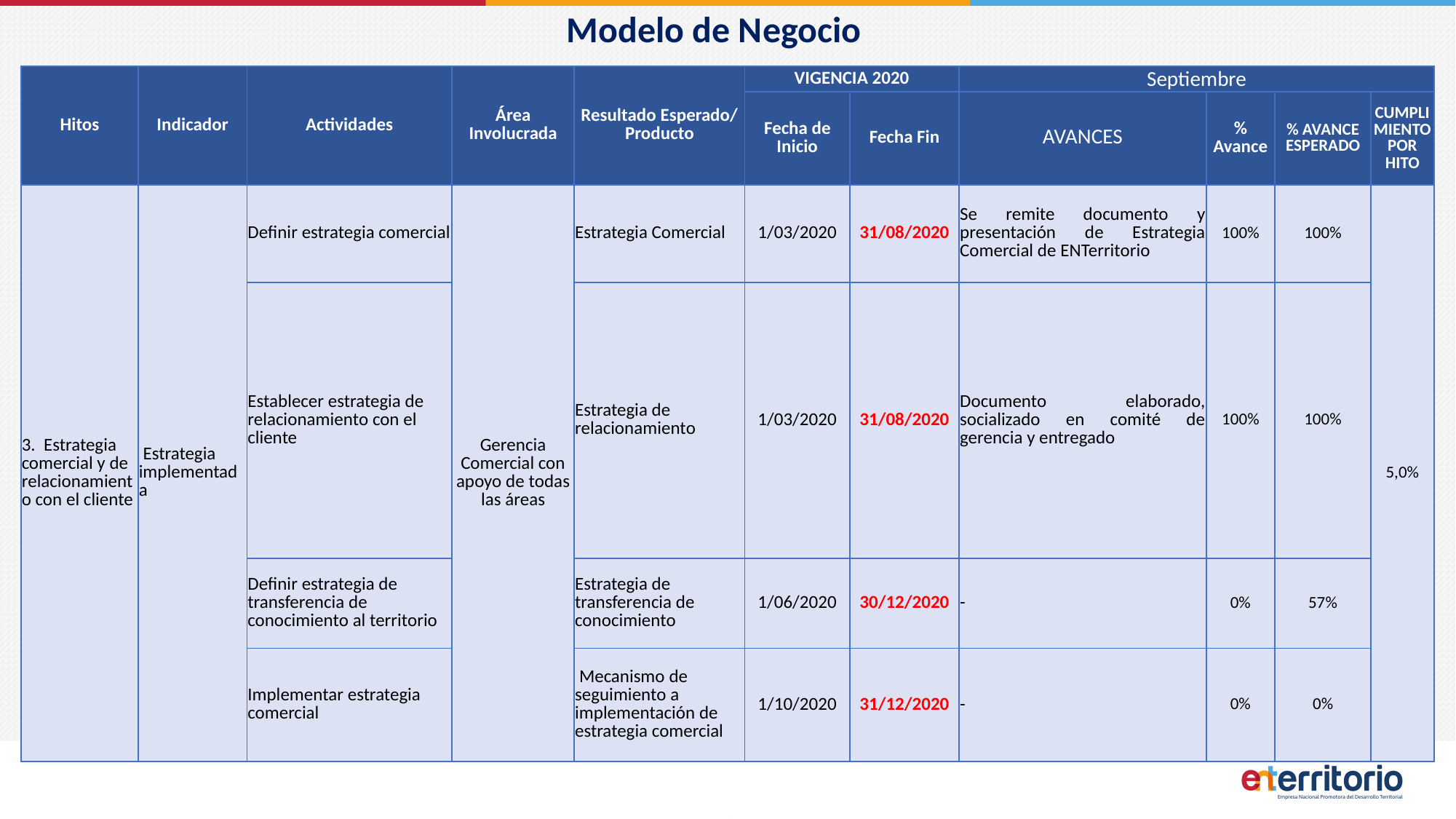

Modelo de Negocio
| Hitos | Indicador | Actividades | Área Involucrada | Resultado Esperado/ Producto | VIGENCIA 2020 |  | Septiembre |  |  |  |
| --- | --- | --- | --- | --- | --- | --- | --- | --- | --- | --- |
|  |  |  |  |  | Fecha de Inicio | Fecha Fin | AVANCES | % Avance | % AVANCE ESPERADO | CUMPLIMIENTO POR HITO |
| 3. Estrategia comercial y de relacionamiento con el cliente | Estrategia implementada | Definir estrategia comercial | Gerencia Comercial con apoyo de todas las áreas | Estrategia Comercial | 1/03/2020 | 31/08/2020 | Se remite documento y presentación de Estrategia Comercial de ENTerritorio | 100% | 100% | 5,0% |
|  |  | Establecer estrategia de relacionamiento con el cliente |  | Estrategia de relacionamiento | 1/03/2020 | 31/08/2020 | Documento elaborado, socializado en comité de gerencia y entregado | 100% | 100% |  |
|  |  | Definir estrategia de transferencia de conocimiento al territorio |  | Estrategia de transferencia de conocimiento | 1/06/2020 | 30/12/2020 | - | 0% | 57% |  |
|  |  | Implementar estrategia comercial |  | Mecanismo de seguimiento a implementación de estrategia comercial | 1/10/2020 | 31/12/2020 | - | 0% | 0% |  |

[unsupported chart]

[unsupported chart]